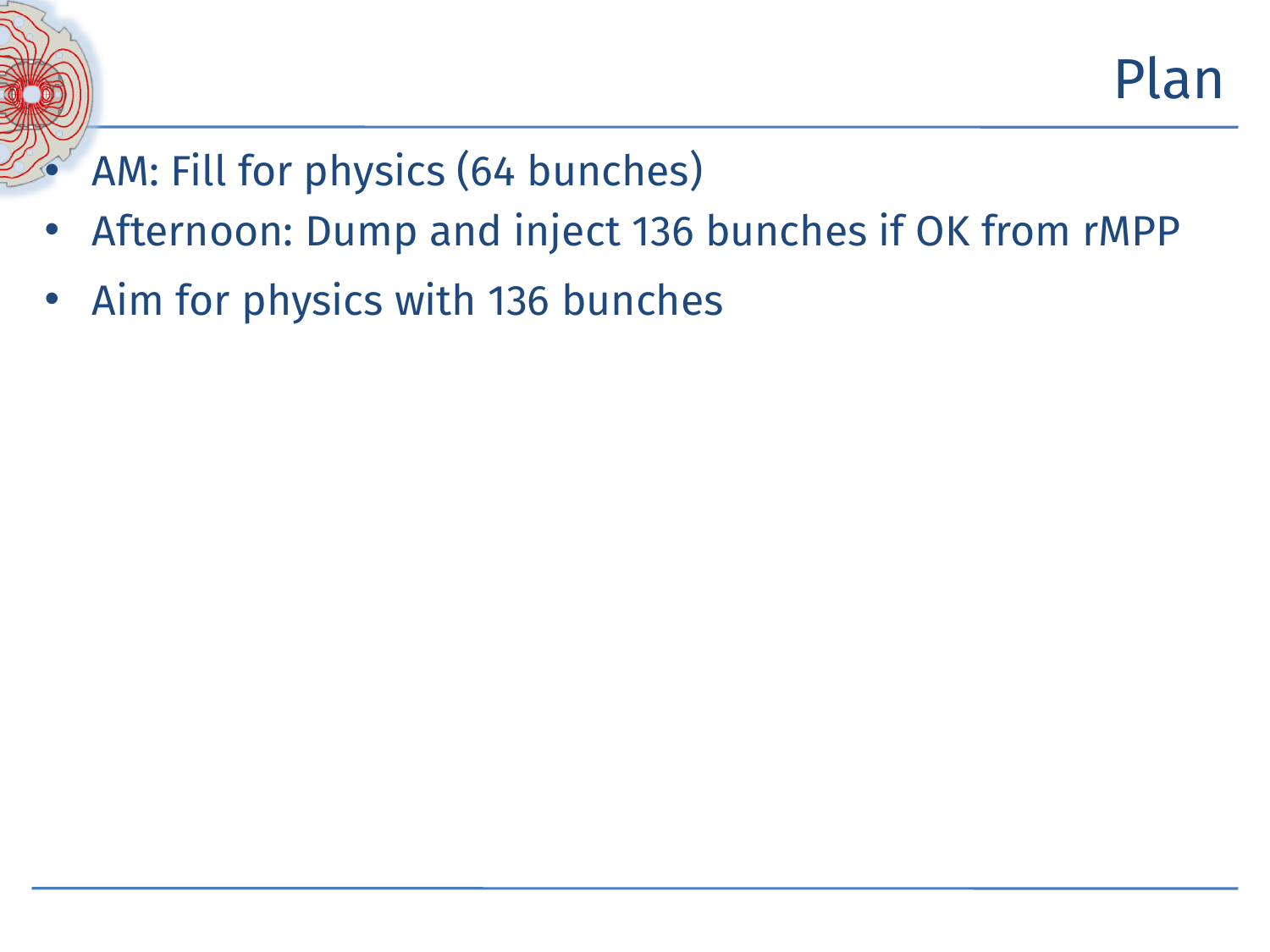

# Plan
AM: Fill for physics (64 bunches)
Afternoon: Dump and inject 136 bunches if OK from rMPP
Aim for physics with 136 bunches

8
8:30 meeting